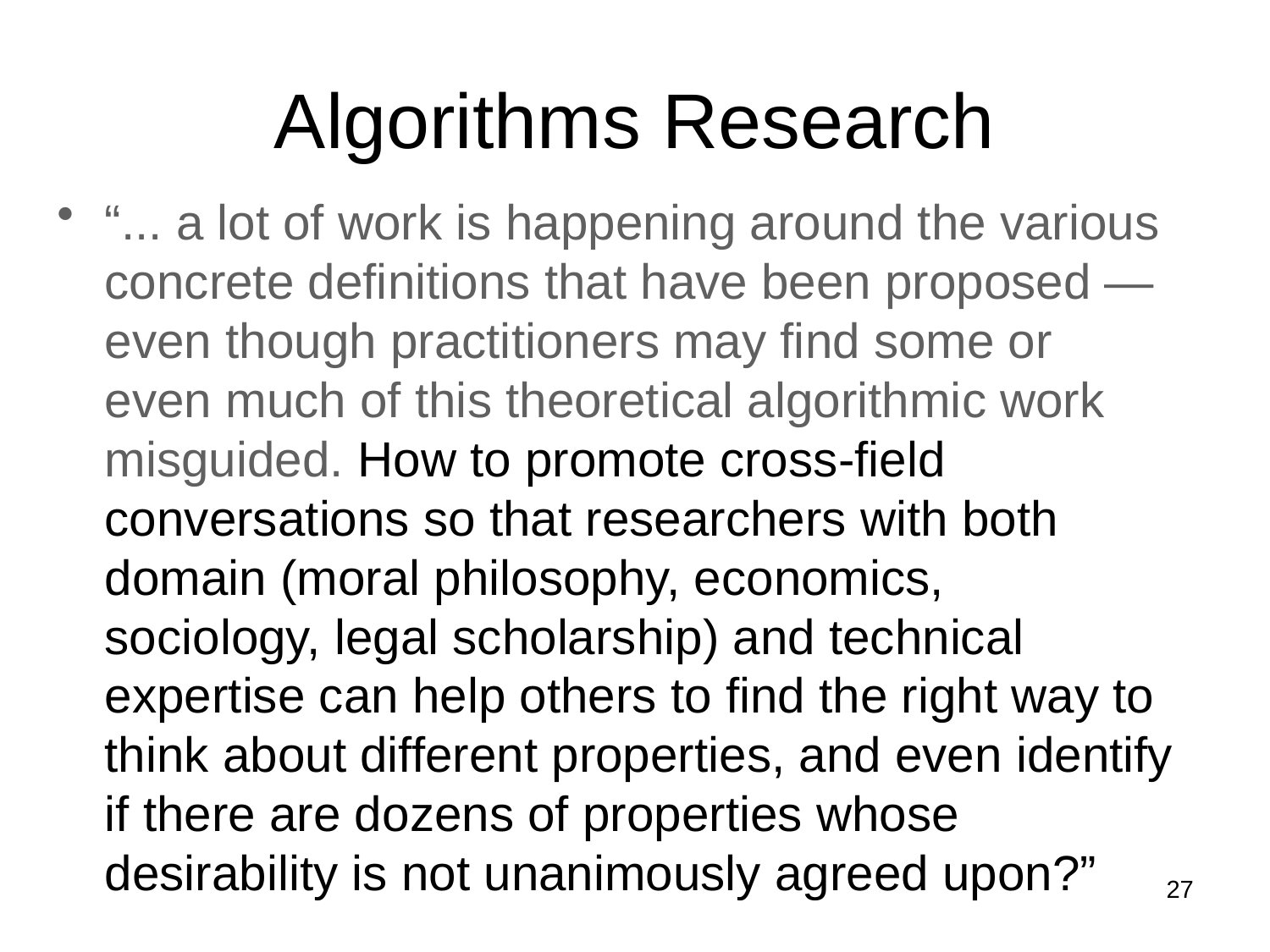

# Algorithms Research
“... a lot of work is happening around the various concrete definitions that have been proposed — even though practitioners may find some or even much of this theoretical algorithmic work misguided. How to promote cross-field conversations so that researchers with both domain (moral philosophy, economics, sociology, legal scholarship) and technical expertise can help others to find the right way to think about different properties, and even identify if there are dozens of properties whose desirability is not unanimously agreed upon?”

27